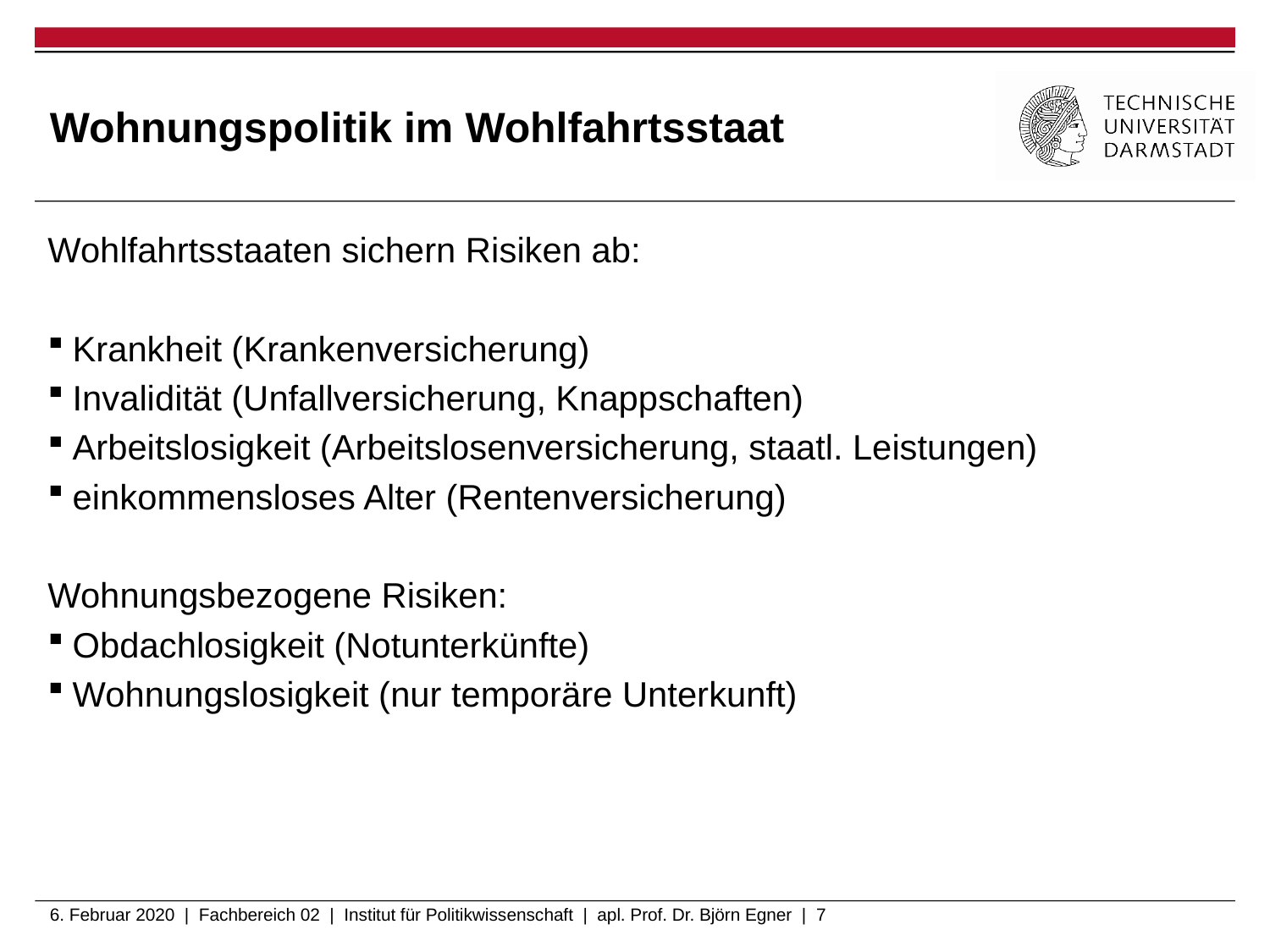

# Wohnungspolitik im Wohlfahrtsstaat
Wohlfahrtsstaaten sichern Risiken ab:

Krankheit (Krankenversicherung)
Invalidität (Unfallversicherung, Knappschaften)
Arbeitslosigkeit (Arbeitslosenversicherung, staatl. Leistungen)
einkommensloses Alter (Rentenversicherung)

Wohnungsbezogene Risiken:
Obdachlosigkeit (Notunterkünfte)
Wohnungslosigkeit (nur temporäre Unterkunft)

6. Februar 2020  |  Fachbereich 02  |  Institut für Politikwissenschaft  |  apl. Prof. Dr. Björn Egner  |  7